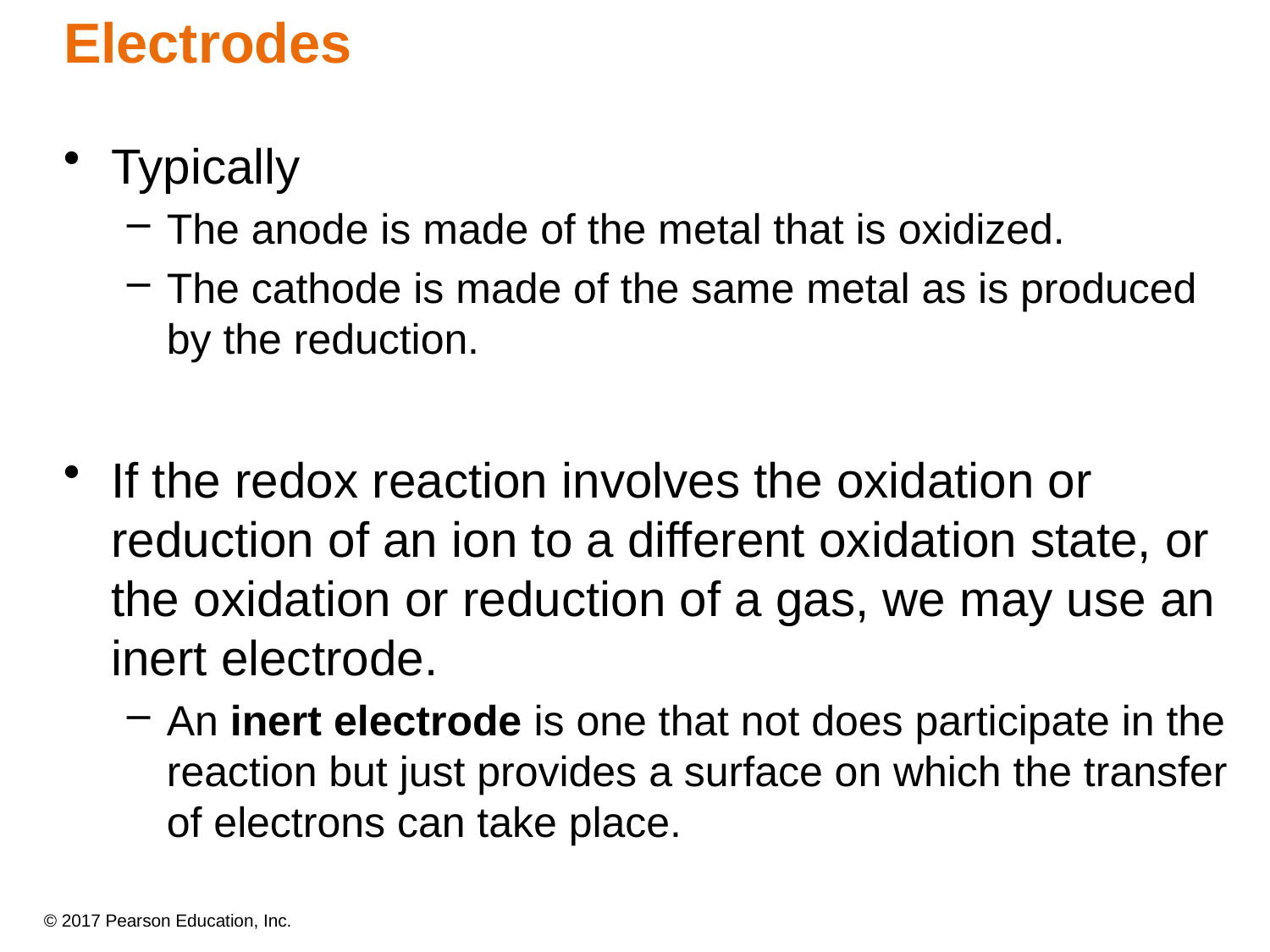

# Electrodes
Typically
The anode is made of the metal that is oxidized.
The cathode is made of the same metal as is produced by the reduction.

If the redox reaction involves the oxidation or reduction of an ion to a different oxidation state, or the oxidation or reduction of a gas, we may use an inert electrode.
An inert electrode is one that not does participate in the reaction but just provides a surface on which the transfer of electrons can take place.